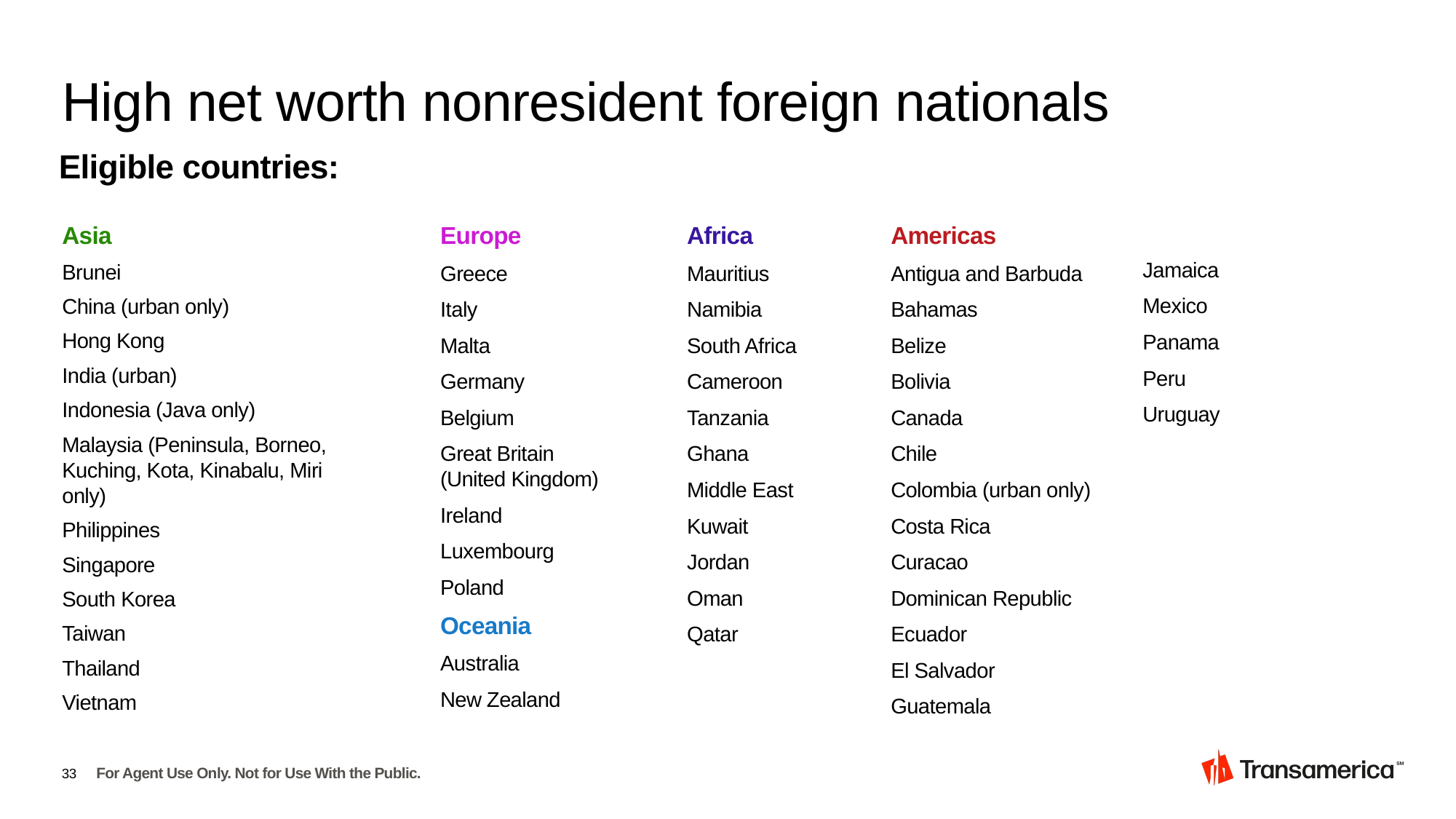

# High net worth nonresident foreign nationals
Eligible countries:
Asia
Brunei
China (urban only)
Hong Kong
India (urban)
Indonesia (Java only)
Malaysia (Peninsula, Borneo, Kuching, Kota, Kinabalu, Miri only)
Philippines
Singapore
South Korea
Taiwan
Thailand
Vietnam

Europe
Greece
Italy
Malta
Germany
Belgium
Great Britain
(United Kingdom)
Ireland
Luxembourg
Poland
Oceania
Australia
New Zealand

Africa
Mauritius
Namibia
South Africa
Cameroon
Tanzania
Ghana
Middle East
Kuwait
Jordan
Oman
Qatar

Americas
Antigua and Barbuda
Bahamas
Belize
Bolivia
Canada
Chile
Colombia (urban only)
Costa Rica
Curacao
Dominican Republic
Ecuador
El Salvador
Guatemala

Jamaica
Mexico
Panama
Peru
Uruguay

33
For Agent Use Only. Not for Use With the Public.